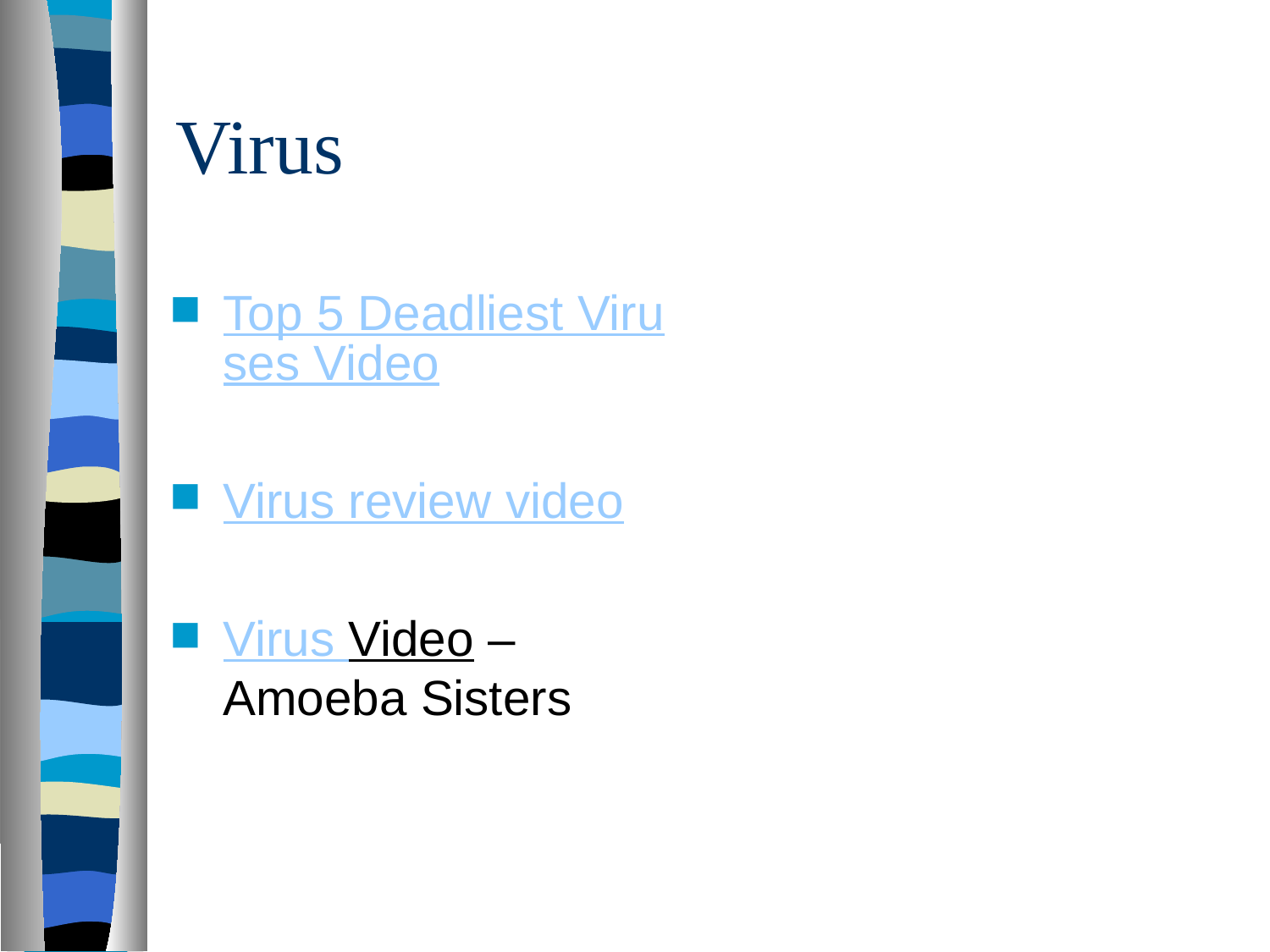

# Virus

Top 5 Deadliest Viruses Video

Virus review video

Virus Video – Amoeba Sisters